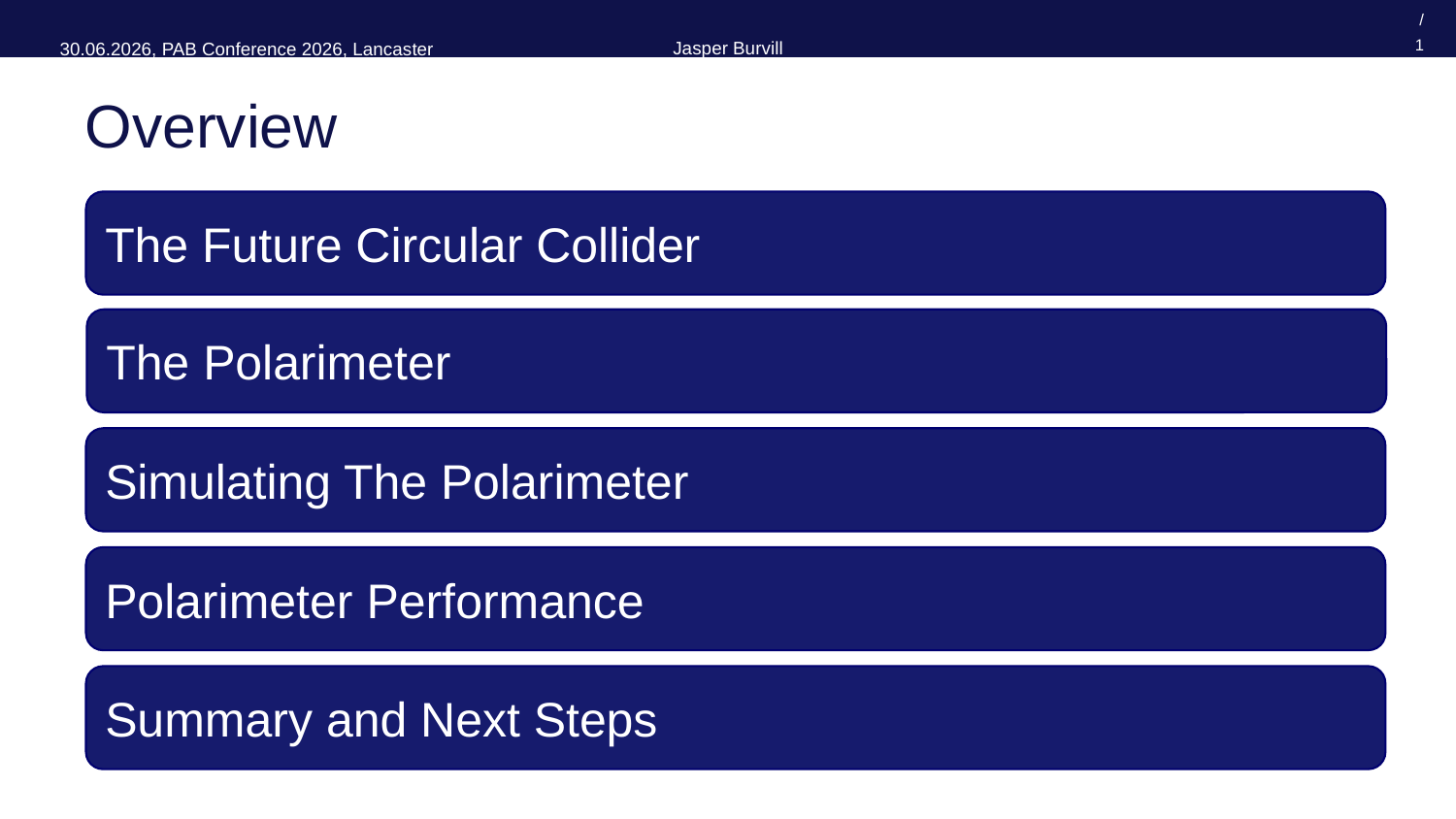

2 / 14
# Overview
The Future Circular Collider
The Polarimeter
Simulating The Polarimeter
Polarimeter Performance
Summary and Next Steps